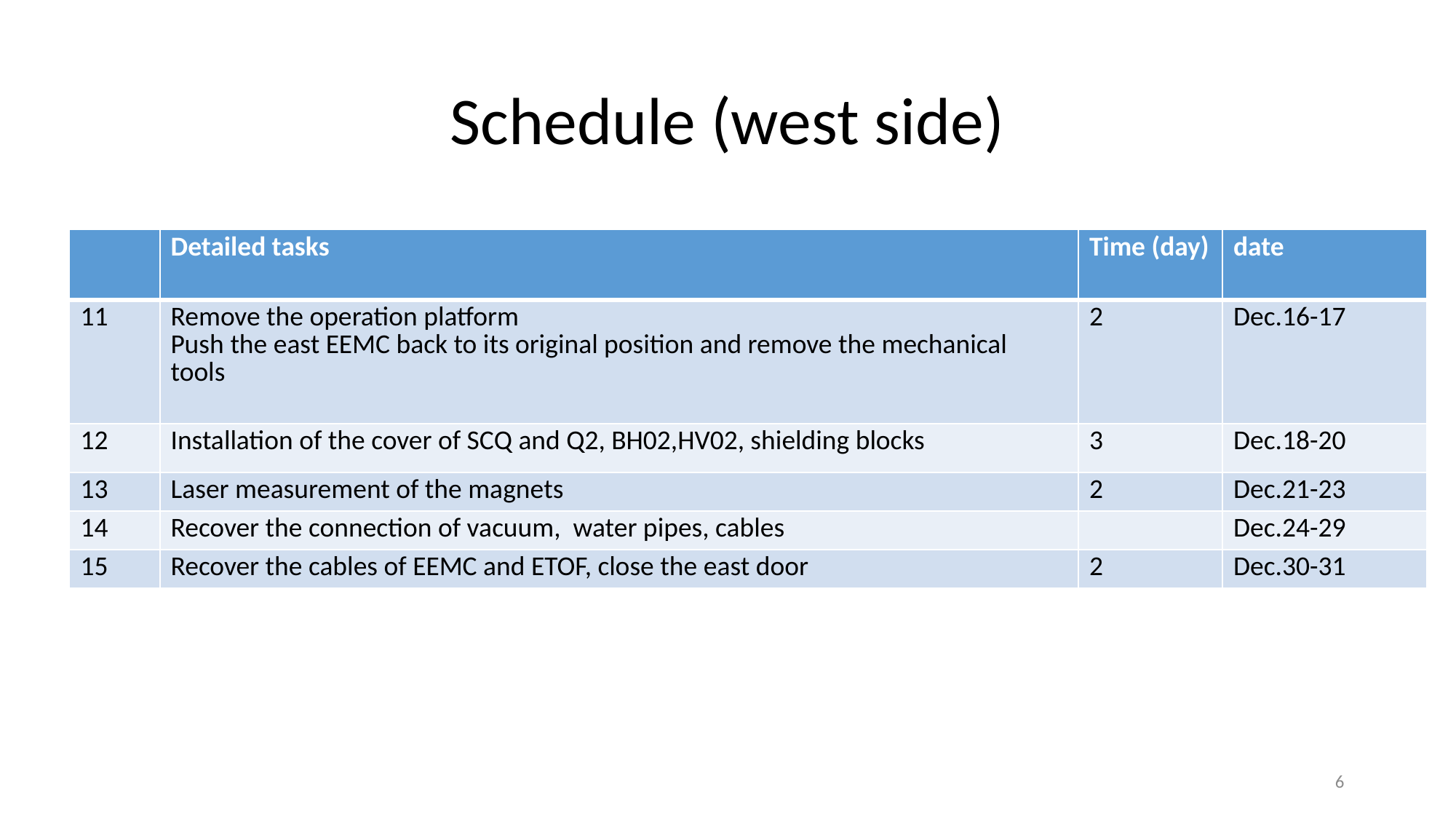

# Schedule (west side)
|  | Detailed tasks | Time (day) | date |
| --- | --- | --- | --- |
| 11 | Remove the operation platform Push the east EEMC back to its original position and remove the mechanical tools | 2 | Dec.16-17 |
| 12 | Installation of the cover of SCQ and Q2, BH02,HV02, shielding blocks | 3 | Dec.18-20 |
| 13 | Laser measurement of the magnets | 2 | Dec.21-23 |
| 14 | Recover the connection of vacuum, water pipes, cables |  | Dec.24-29 |
| 15 | Recover the cables of EEMC and ETOF, close the east door | 2 | Dec.30-31 |
6